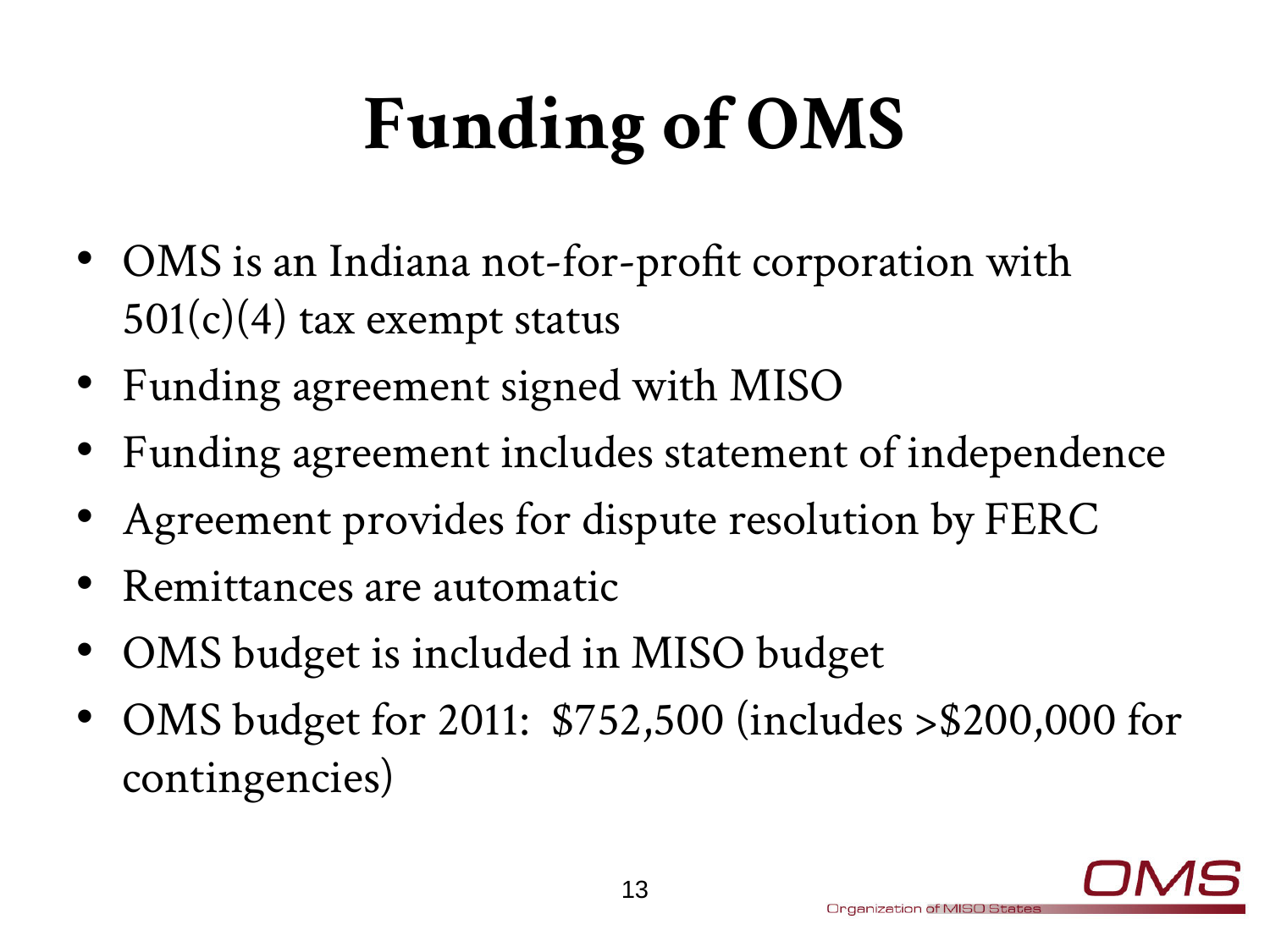

# Funding of OMS
OMS is an Indiana not-for-profit corporation with 501(c)(4) tax exempt status
Funding agreement signed with MISO
Funding agreement includes statement of independence
Agreement provides for dispute resolution by FERC
Remittances are automatic
OMS budget is included in MISO budget
OMS budget for 2011:  $752,500 (includes >$200,000 for contingencies)
13